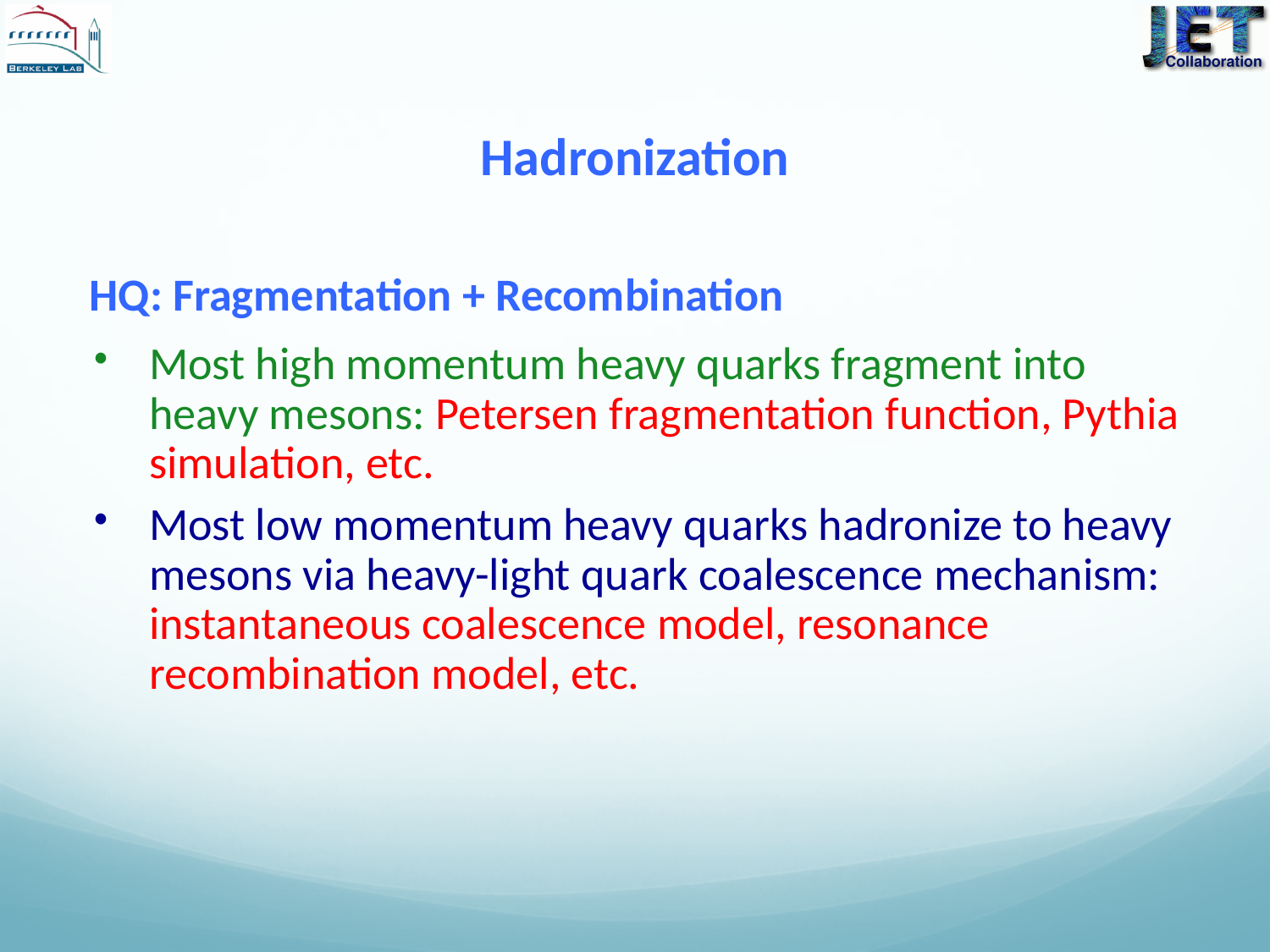

# Hadronization
HQ: Fragmentation + Recombination
Most high momentum heavy quarks fragment into heavy mesons: Petersen fragmentation function, Pythia simulation, etc.
Most low momentum heavy quarks hadronize to heavy mesons via heavy-light quark coalescence mechanism: instantaneous coalescence model, resonance recombination model, etc.